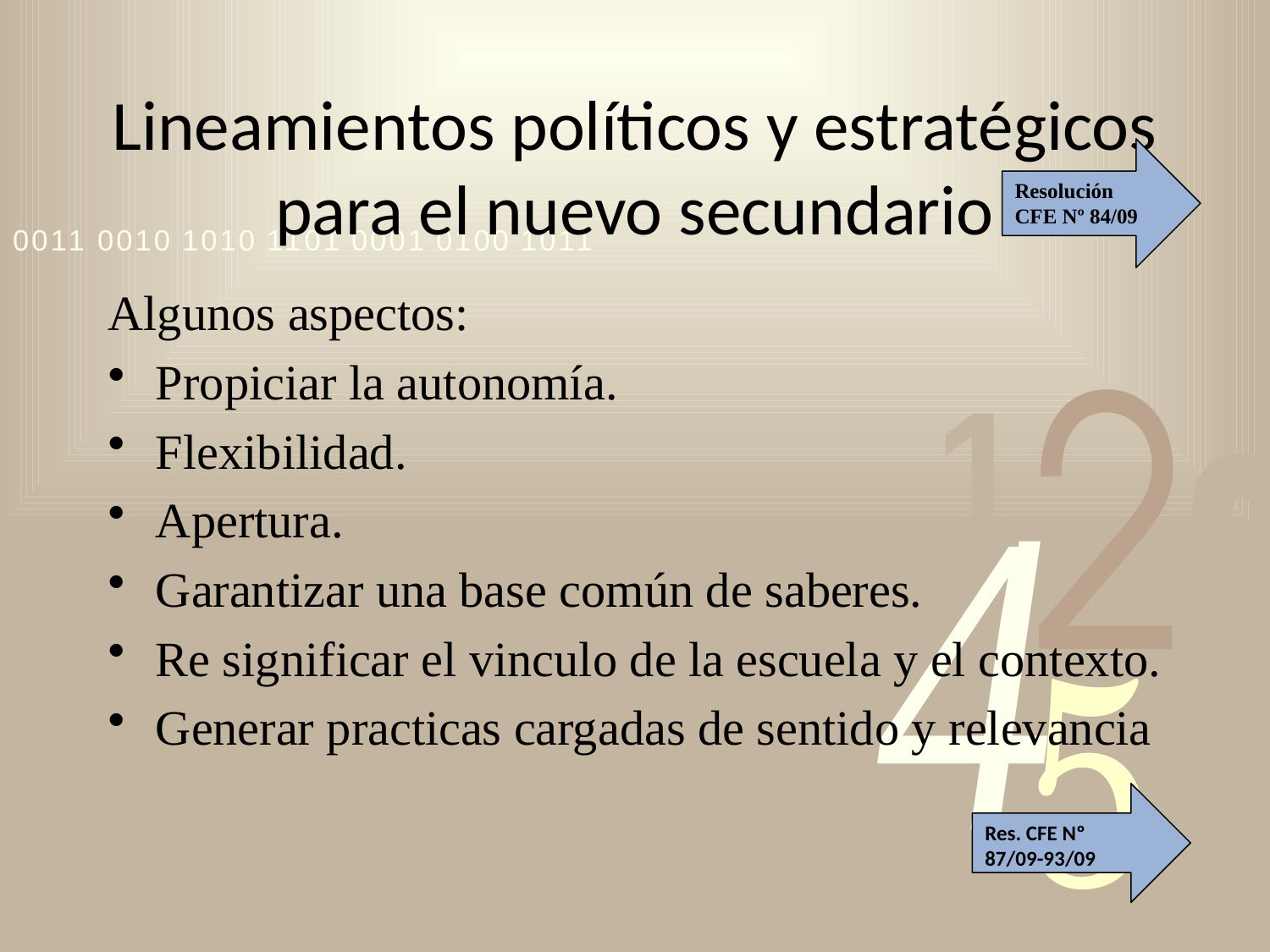

# Lineamientos políticos y estratégicos para el nuevo secundario
Resolución CFE Nº 84/09
Algunos aspectos:
Propiciar la autonomía.
Flexibilidad.
Apertura.
Garantizar una base común de saberes.
Re significar el vinculo de la escuela y el contexto.
Generar practicas cargadas de sentido y relevancia
Res. CFE Nº
87/09-93/09